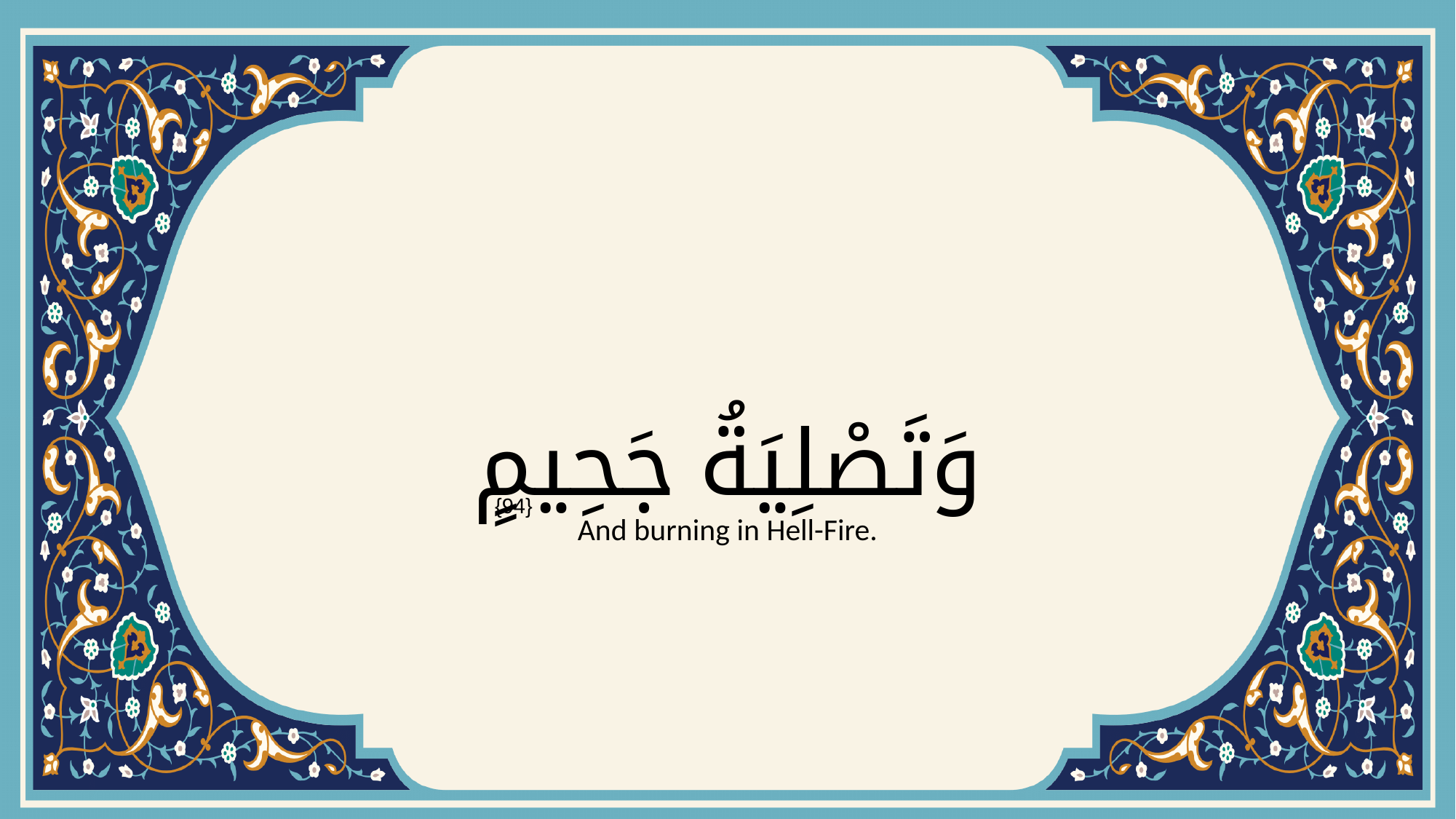

# وَتَصْلِيَةُ جَحِيمٍ
{94}
And burning in Hell-Fire.